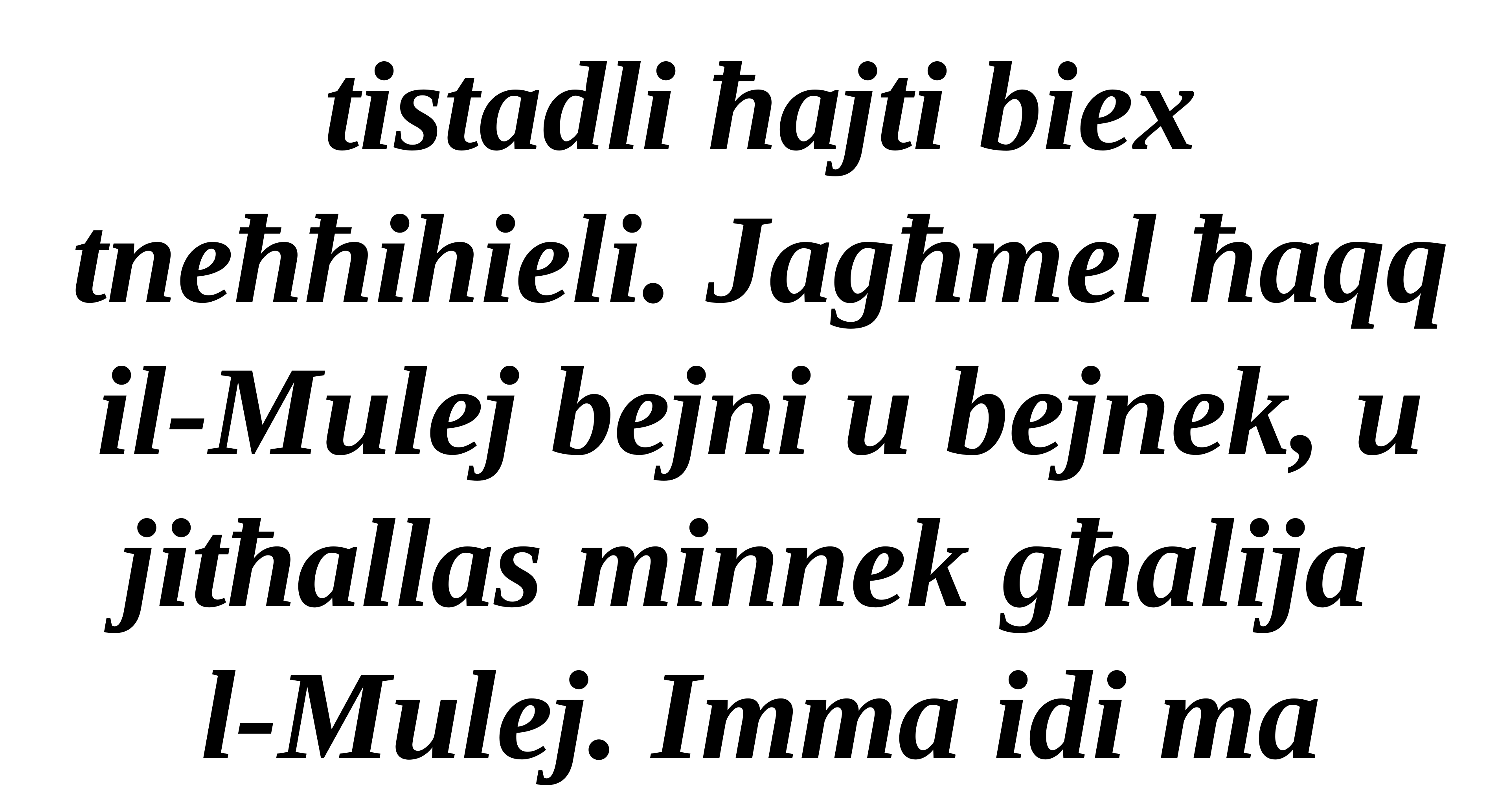

tistadli ħajti biex tneħħihieli. Jagħmel ħaqq
il-Mulej bejni u bejnek, u jitħallas minnek għalija
l-Mulej. Imma idi ma